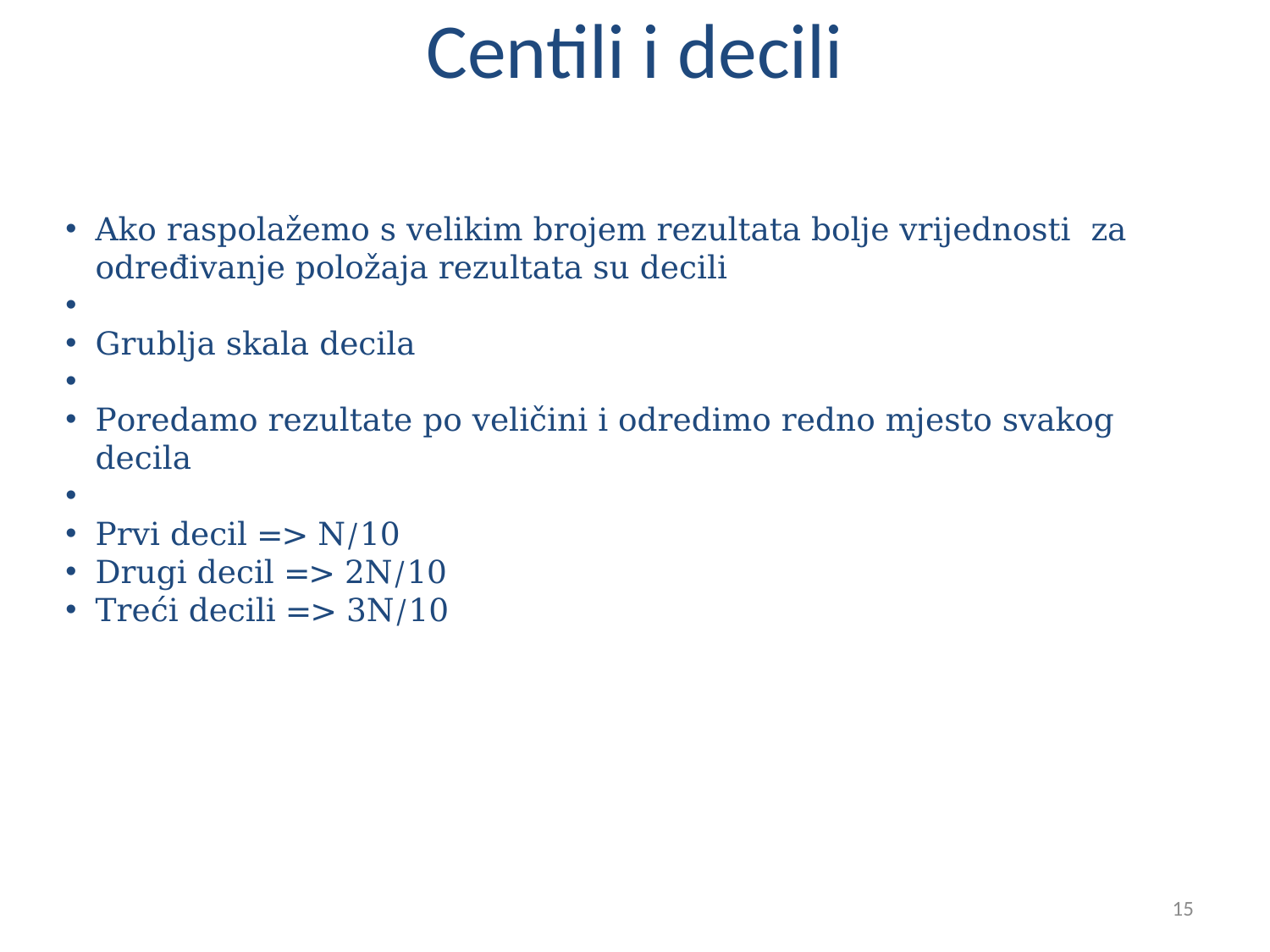

Centili i decili

Ako raspolažemo s velikim brojem rezultata bolje vrijednosti  za određivanje položaja rezultata su decili

Grublja skala decila

Poredamo rezultate po veličini i odredimo redno mjesto svakog decila

Prvi decil => N/10
Drugi decil => 2N/10
Treći decili => 3N/10

15